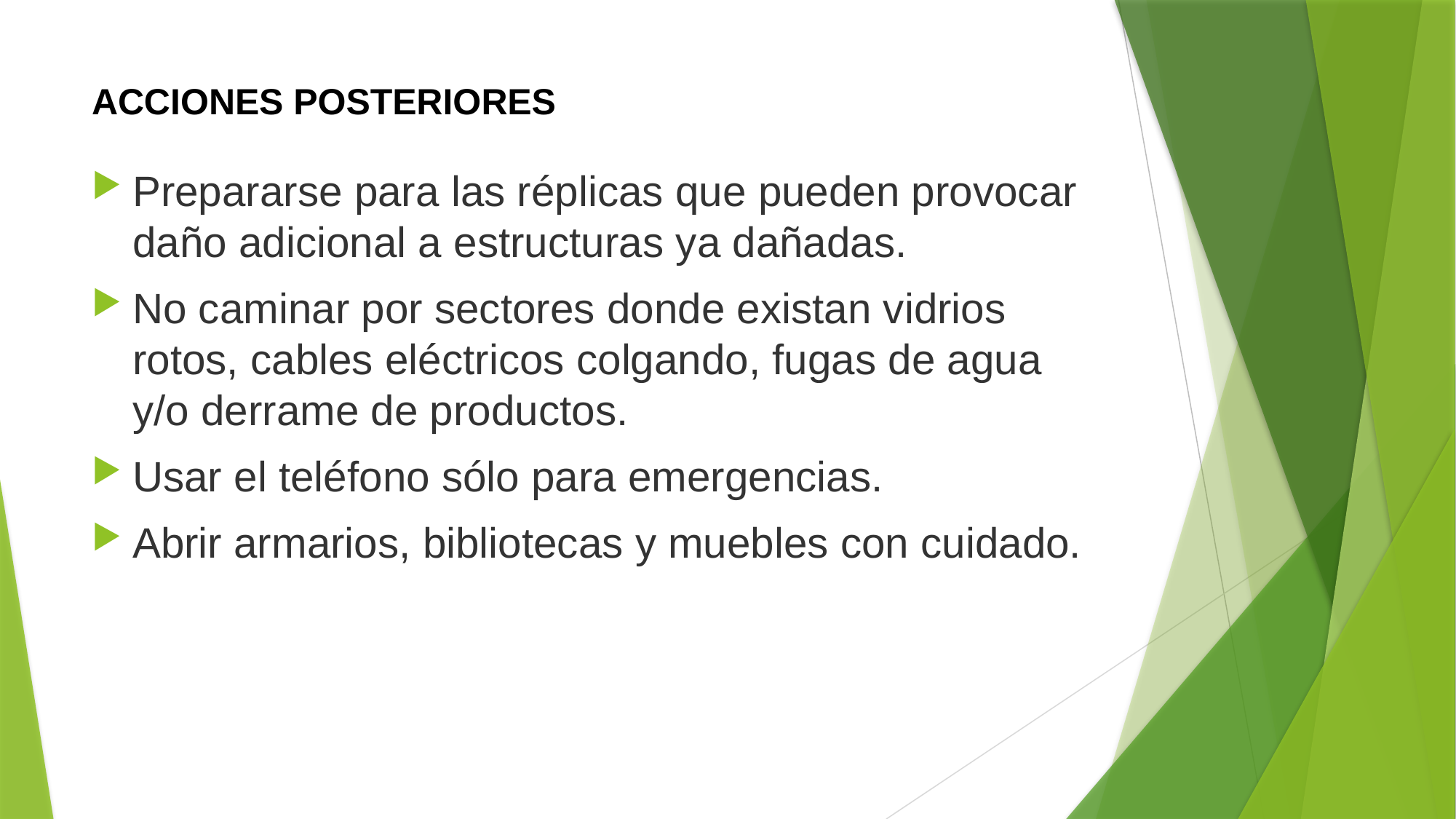

# ACCIONES POSTERIORES
Prepararse para las réplicas que pueden provocar daño adicional a estructuras ya dañadas.
No caminar por sectores donde existan vidrios rotos, cables eléctricos colgando, fugas de agua y/o derrame de productos.
Usar el teléfono sólo para emergencias.
Abrir armarios, bibliotecas y muebles con cuidado.